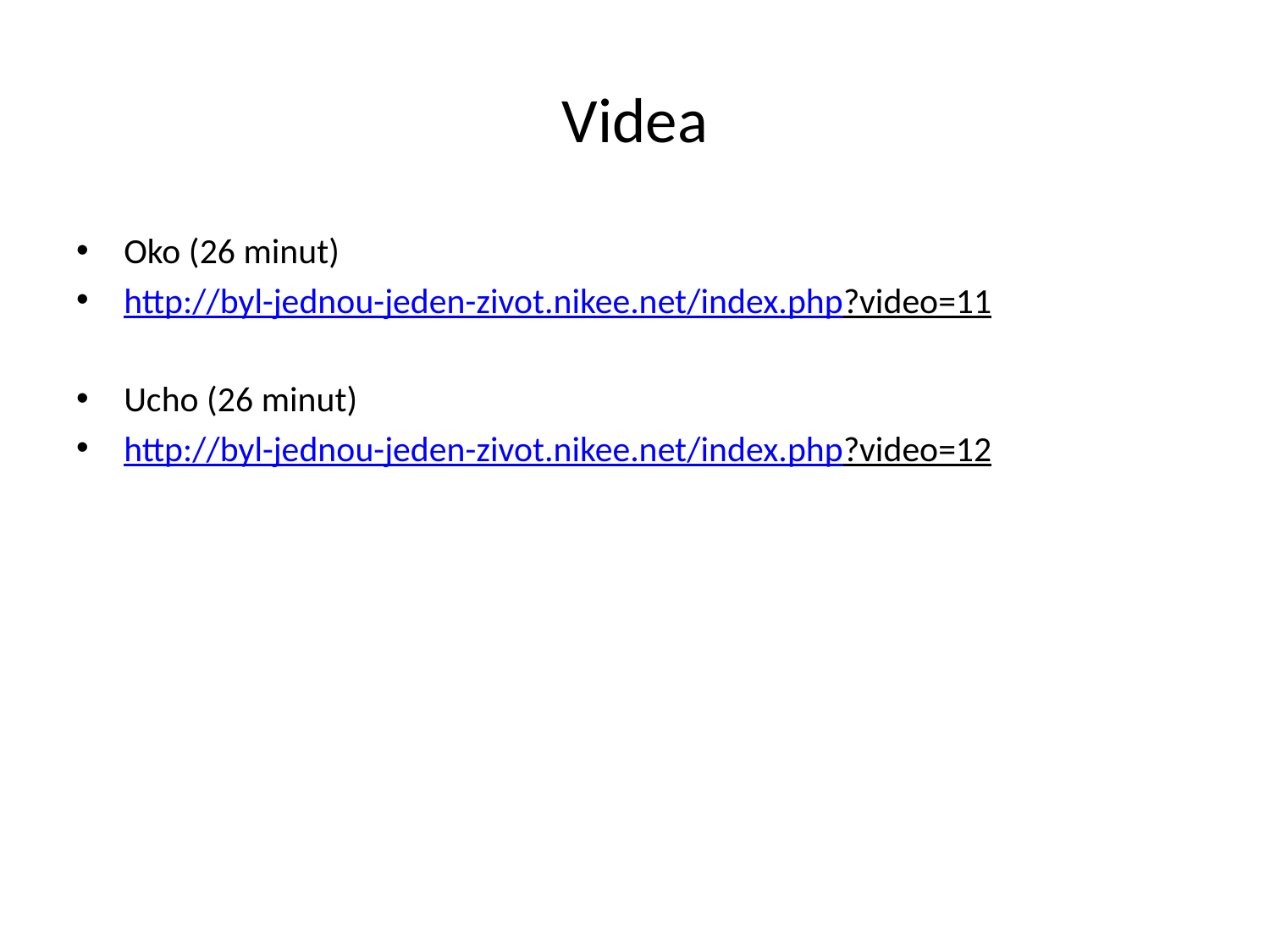

# Videa
Oko (26 minut)
http://byl-jednou-jeden-zivot.nikee.net/index.php?video=11

Ucho (26 minut)
http://byl-jednou-jeden-zivot.nikee.net/index.php?video=12